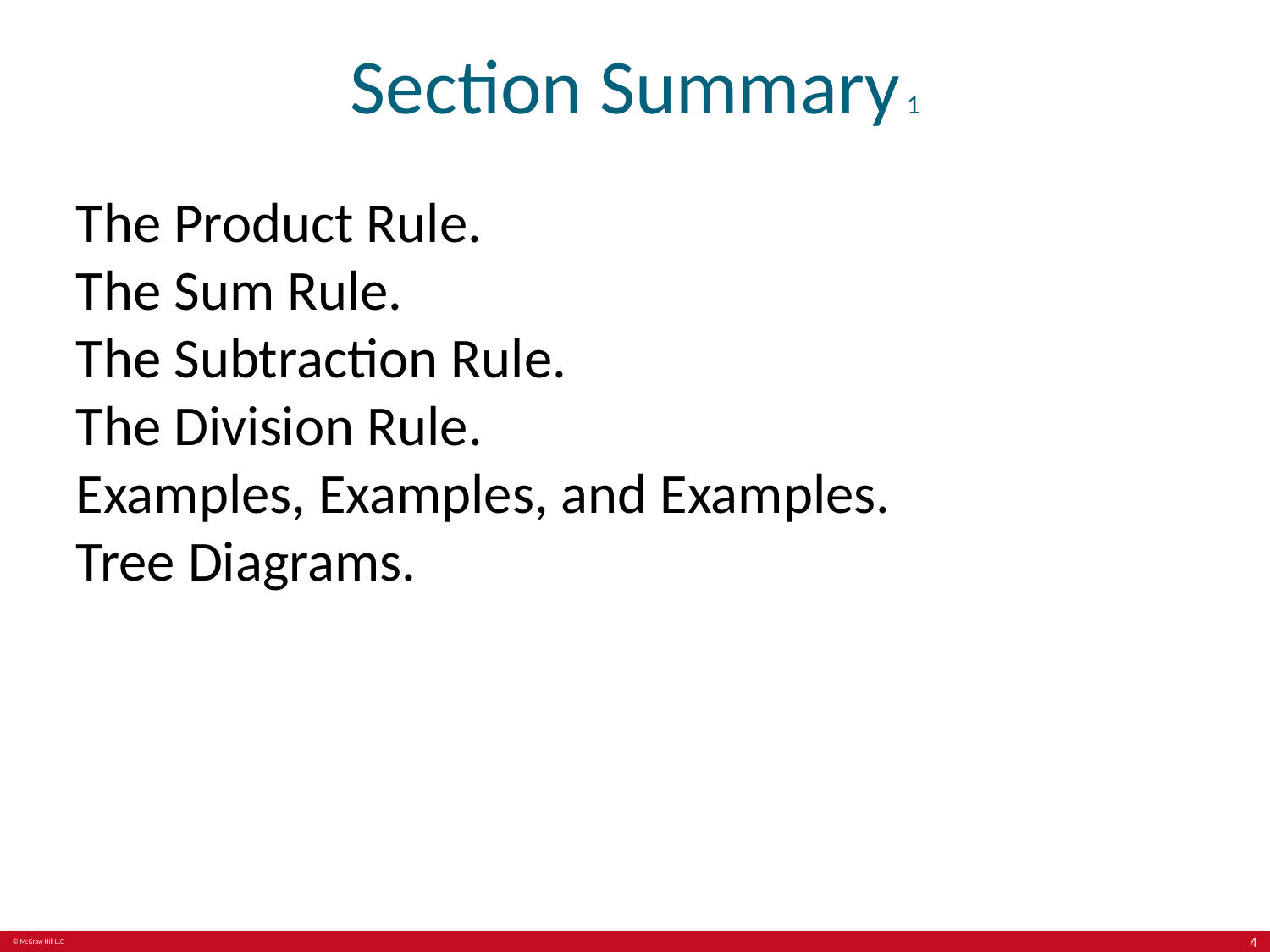

# Section Summary 1
The Product Rule.
The Sum Rule.
The Subtraction Rule.
The Division Rule.
Examples, Examples, and Examples.
Tree Diagrams.
4